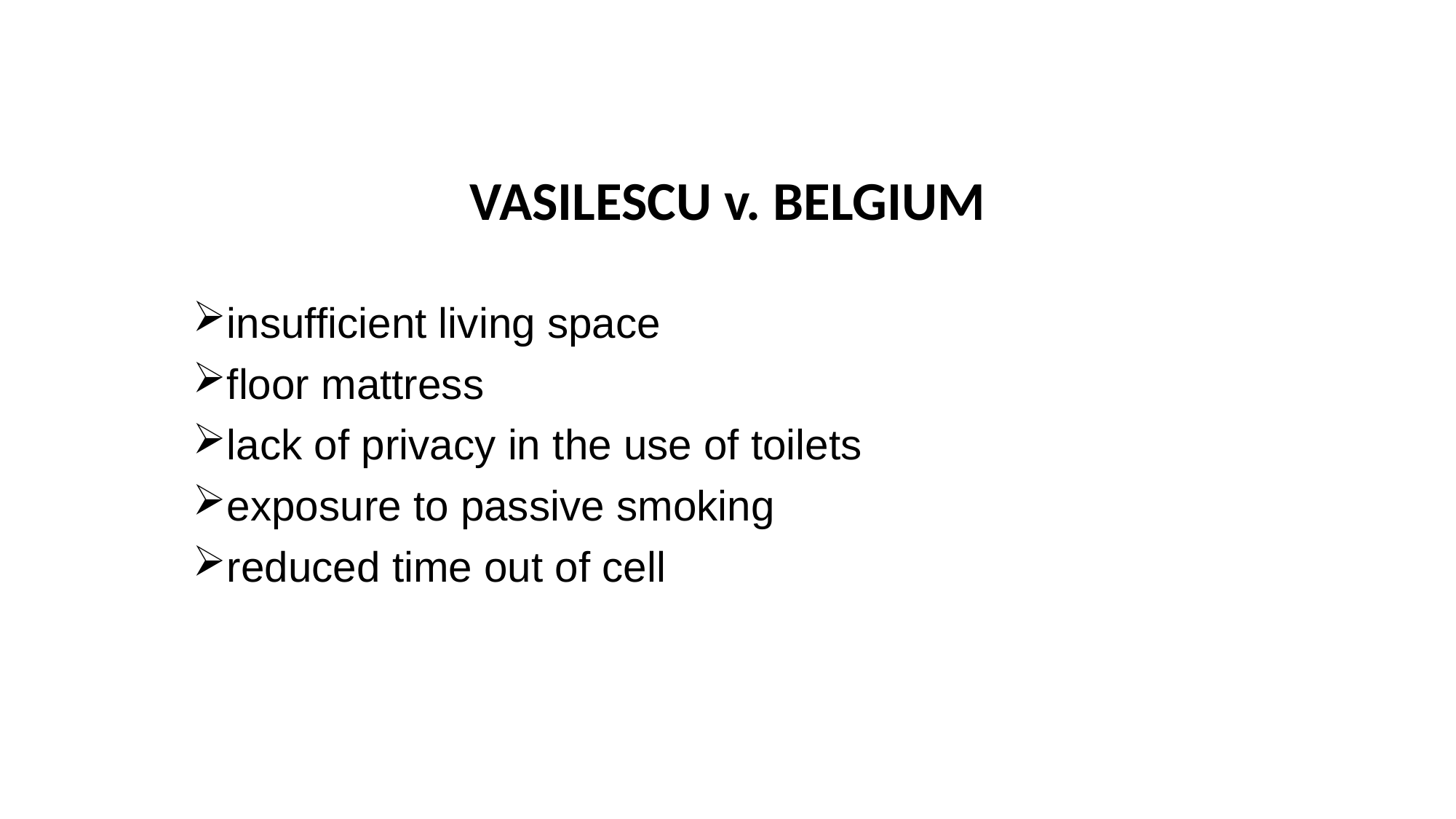

# VASILESCU v. BELGIUM
insufficient living space
floor mattress
lack of privacy in the use of toilets
exposure to passive smoking
reduced time out of cell